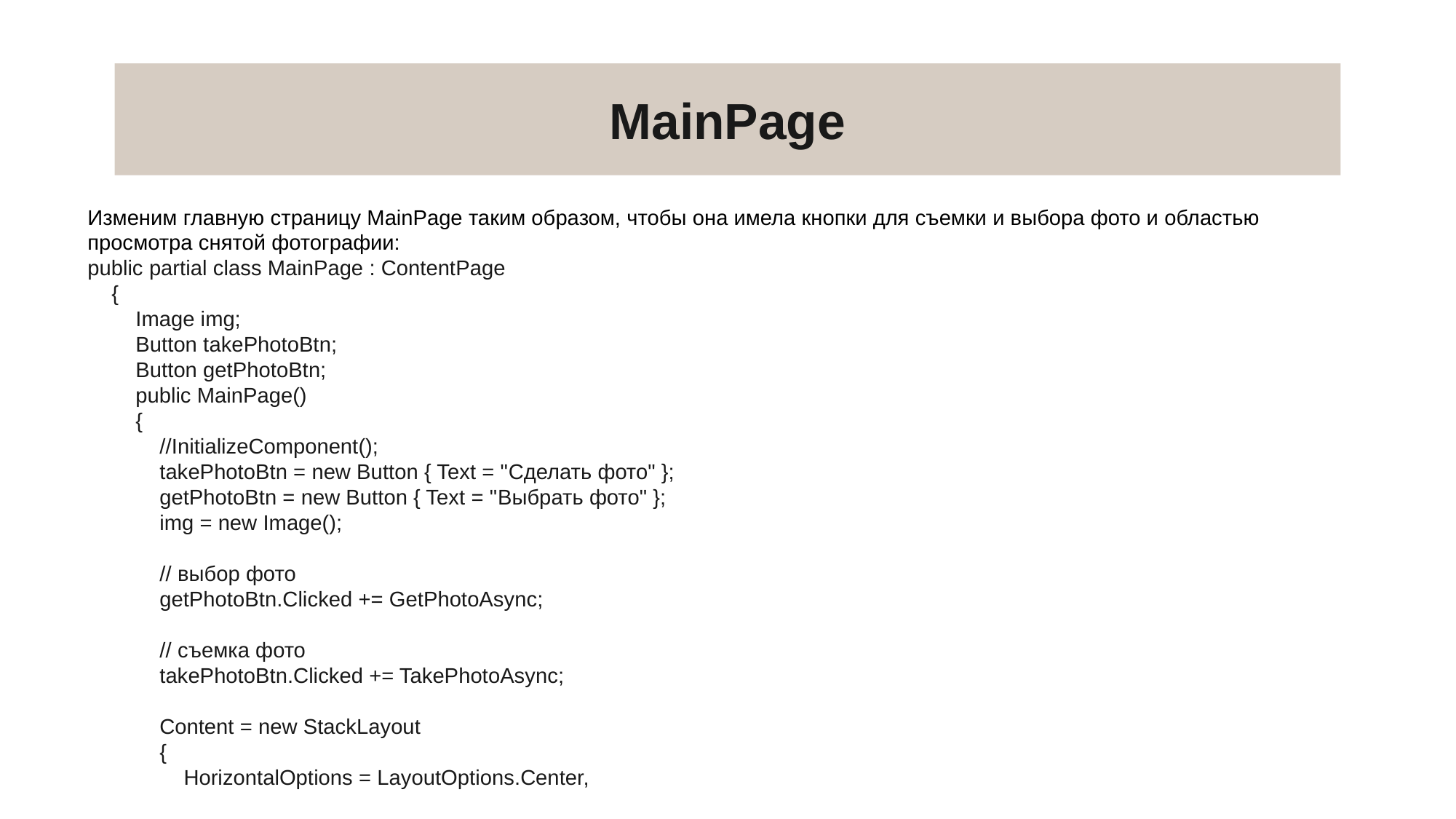

# MainPage
Изменим главную страницу MainPage таким образом, чтобы она имела кнопки для съемки и выбора фото и областью просмотра снятой фотографии:
public partial class MainPage : ContentPage
    {
        Image img;
        Button takePhotoBtn;
        Button getPhotoBtn;
        public MainPage()
        {
            //InitializeComponent();
            takePhotoBtn = new Button { Text = "Сделать фото" };
            getPhotoBtn = new Button { Text = "Выбрать фото" };
            img = new Image();

            // выбор фото
            getPhotoBtn.Clicked += GetPhotoAsync;

            // съемка фото
            takePhotoBtn.Clicked += TakePhotoAsync;

            Content = new StackLayout
            {
                HorizontalOptions = LayoutOptions.Center,